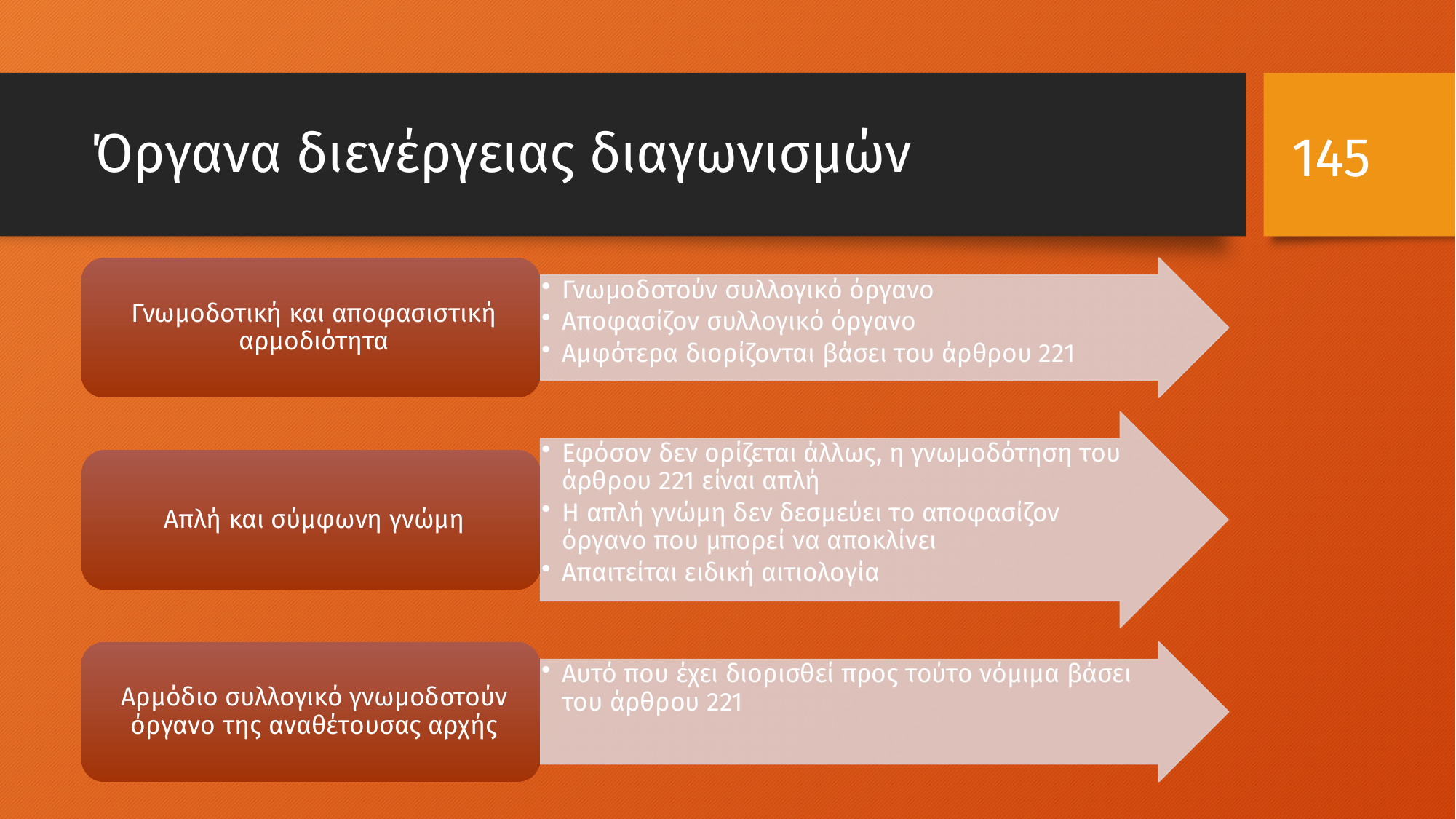

145
# Όργανα διενέργειας διαγωνισμών
Γνωμοδοτούν συλλογικό όργανο
Αποφασίζον συλλογικό όργανο
Αμφότερα διορίζονται βάσει του άρθρου 221
Γνωμοδοτική και αποφασιστική αρμοδιότητα
Εφόσον δεν ορίζεται άλλως, η γνωμοδότηση του άρθρου 221 είναι απλή
Η απλή γνώμη δεν δεσμεύει το αποφασίζον όργανο που μπορεί να αποκλίνει
Απαιτείται ειδική αιτιολογία
Απλή και σύμφωνη γνώμη
Αυτό που έχει διορισθεί προς τούτο νόμιμα βάσει του άρθρου 221
Αρμόδιο συλλογικό γνωμοδοτούν όργανο της αναθέτουσας αρχής